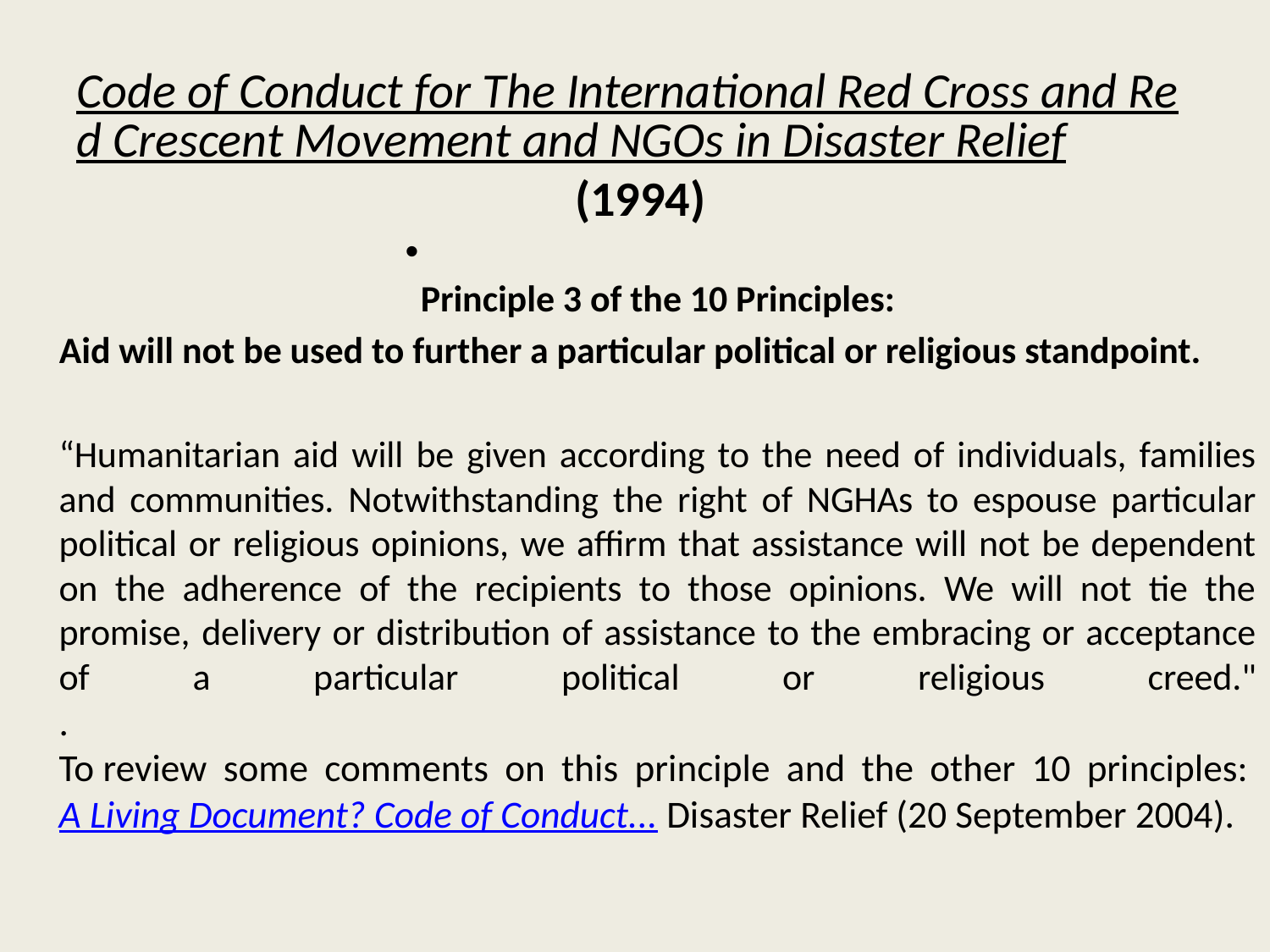

# Code of Conduct for The International Red Cross and Red Crescent Movement and NGOs in Disaster Relief (1994)
Principle 3 of the 10 Principles:
Aid will not be used to further a particular political or religious standpoint.

	“Humanitarian aid will be given according to the need of individuals, families and communities. Notwithstanding the right of NGHAs to espouse particular political or religious opinions, we affirm that assistance will not be dependent on the adherence of the recipients to those opinions. We will not tie the promise, delivery or distribution of assistance to the embracing or acceptance of a particular political or religious creed."
.
To review some comments on this principle and the other 10 principles: A Living Document? Code of Conduct... Disaster Relief (20 September 2004).